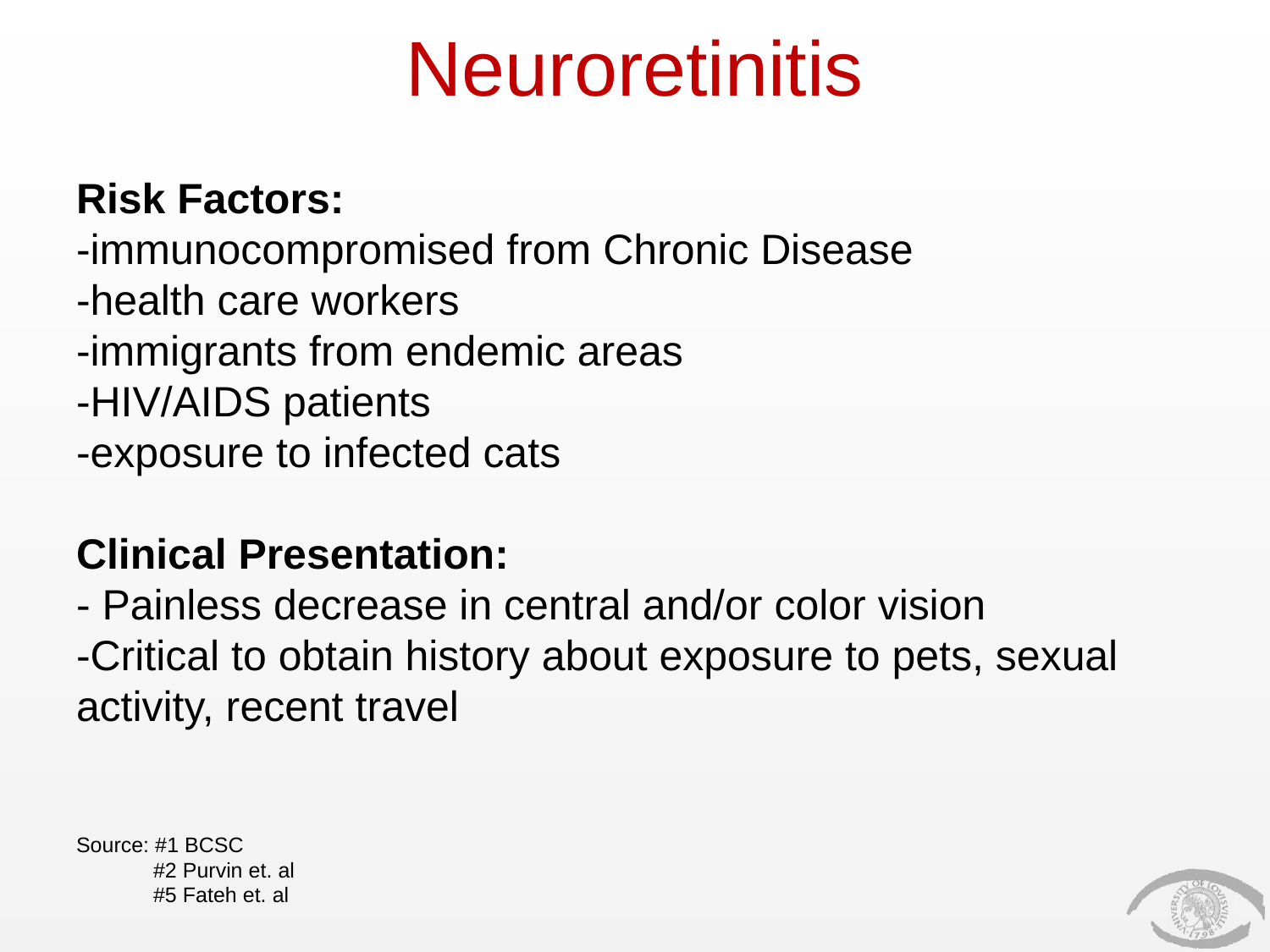

# Neuroretinitis

Risk Factors:
-immunocompromised from Chronic Disease
-health care workers
-immigrants from endemic areas
-HIV/AIDS patients
-exposure to infected cats

Clinical Presentation:
- Painless decrease in central and/or color vision
-Critical to obtain history about exposure to pets, sexual activity, recent travel

Source: #1 BCSC
             #2 Purvin et. al
             #5 Fateh et. al